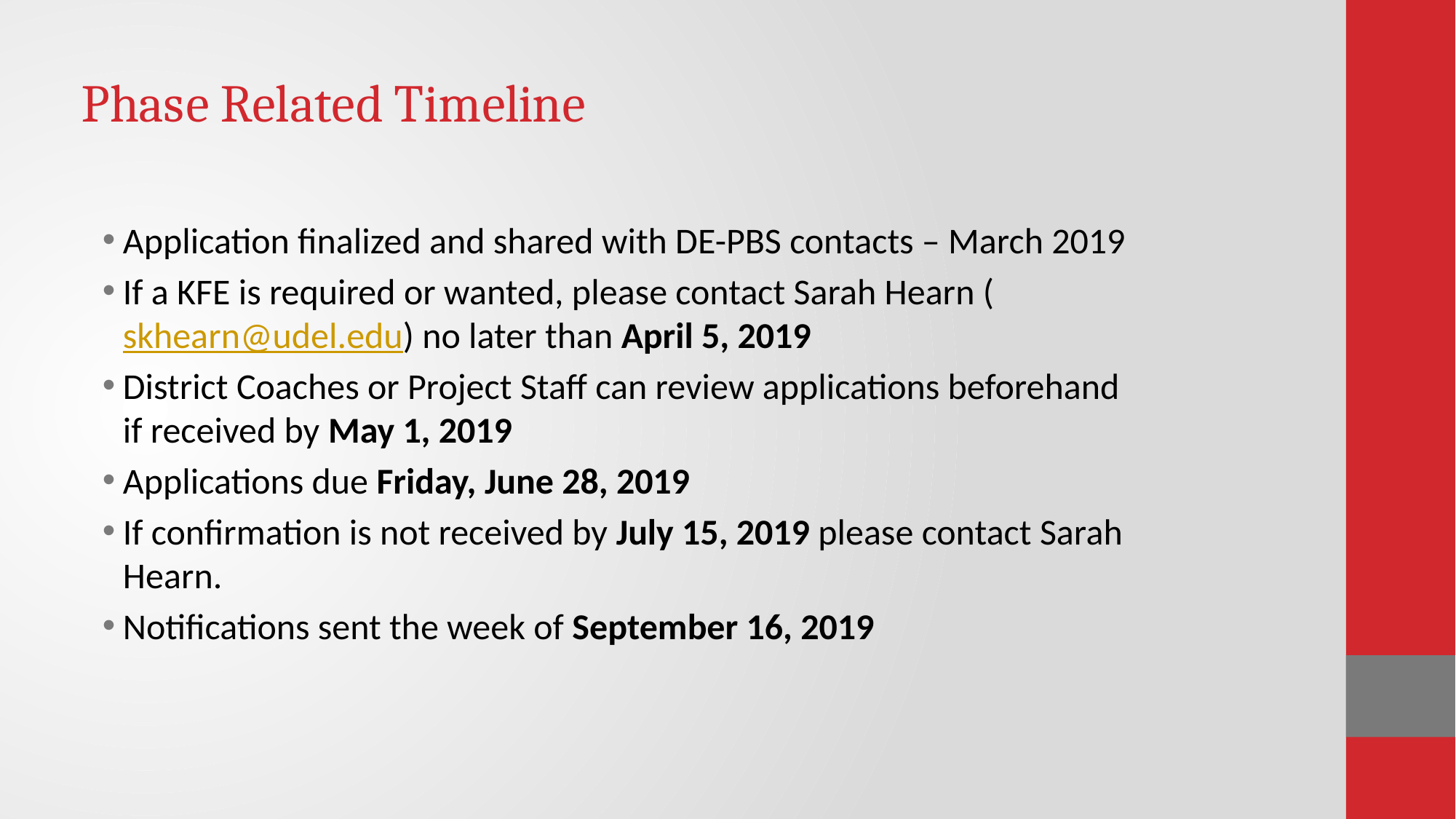

# Phase Related Timeline
Application finalized and shared with DE-PBS contacts – March 2019
If a KFE is required or wanted, please contact Sarah Hearn (skhearn@udel.edu) no later than April 5, 2019
District Coaches or Project Staff can review applications beforehand if received by May 1, 2019
Applications due Friday, June 28, 2019
If confirmation is not received by July 15, 2019 please contact Sarah Hearn.
Notifications sent the week of September 16, 2019